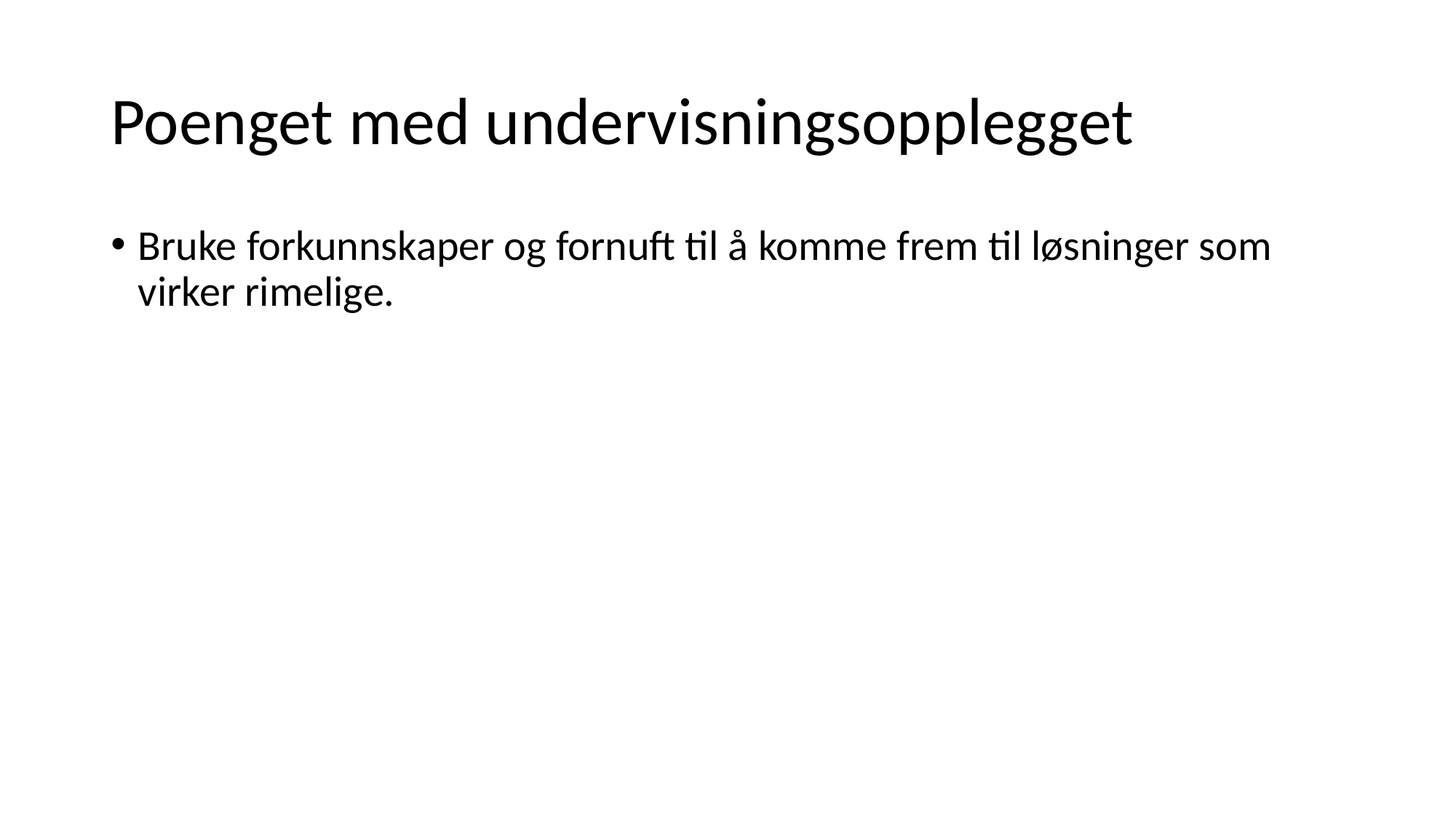

# Poenget med undervisningsopplegget
Bruke forkunnskaper og fornuft til å komme frem til løsninger som virker rimelige.